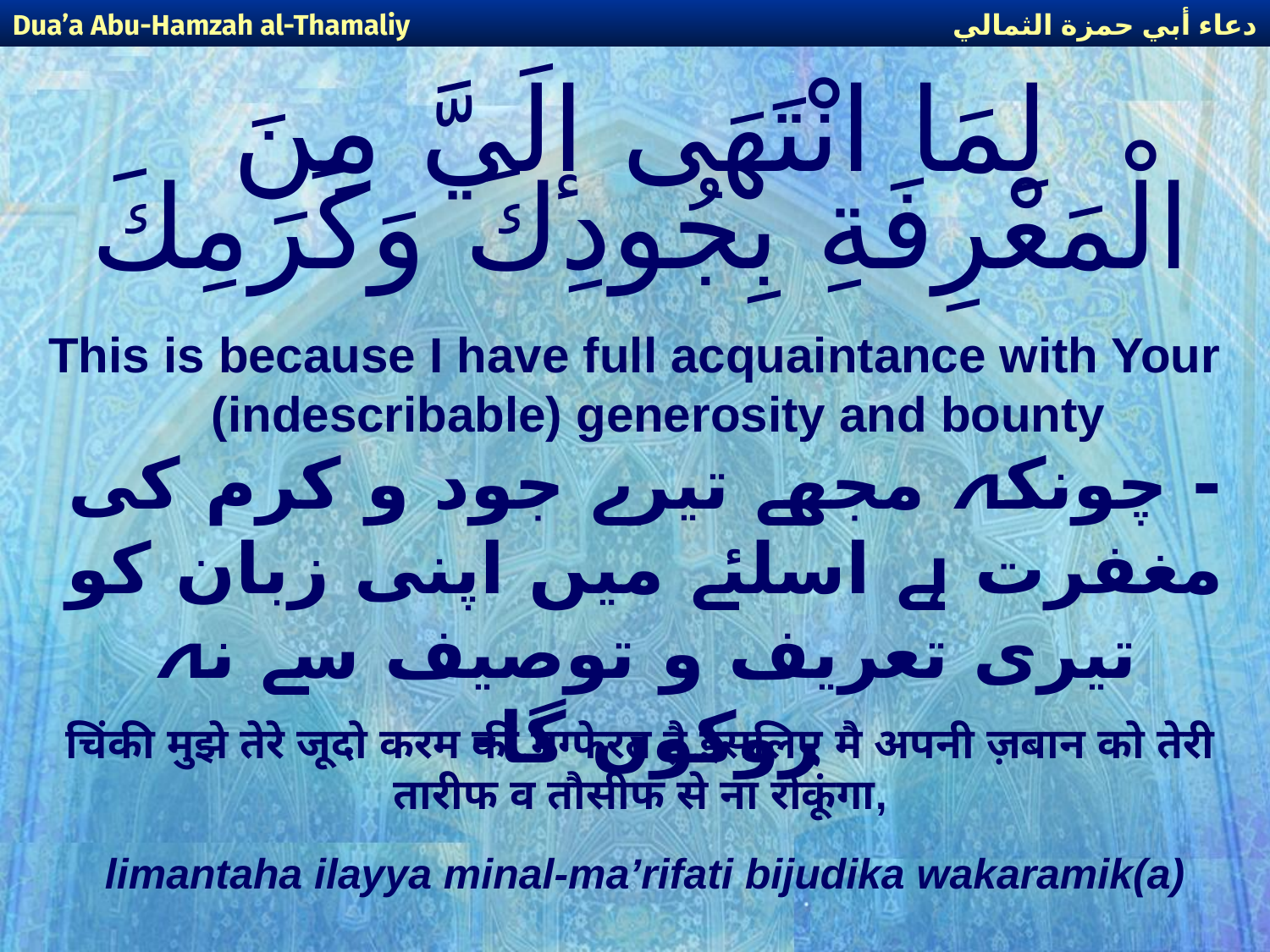

دعاء أبي حمزة الثمالي
Dua’a Abu-Hamzah al-Thamaliy
# لِمَا انْتَهَى إلَيَّ مِنَ الْمَعْرِفَةِ بِجُودِكَ وَكَرَمِكَ
This is because I have full acquaintance with Your (indescribable) generosity and bounty
- چونکہ مجھے تیرے جود و کرم کی مغفرت ہے اسلئے میں اپنی زبان کو تیری تعریف و توصیف سے نہ روکوں گا-
चिंकी मुझे तेरे जूदो करम की मग्फेरत है इसलिए मै अपनी ज़बान को तेरी तारीफ व तौसीफ से ना रोकूंगा,
limantaha ilayya minal-ma’rifati bijudika wakaramik(a)